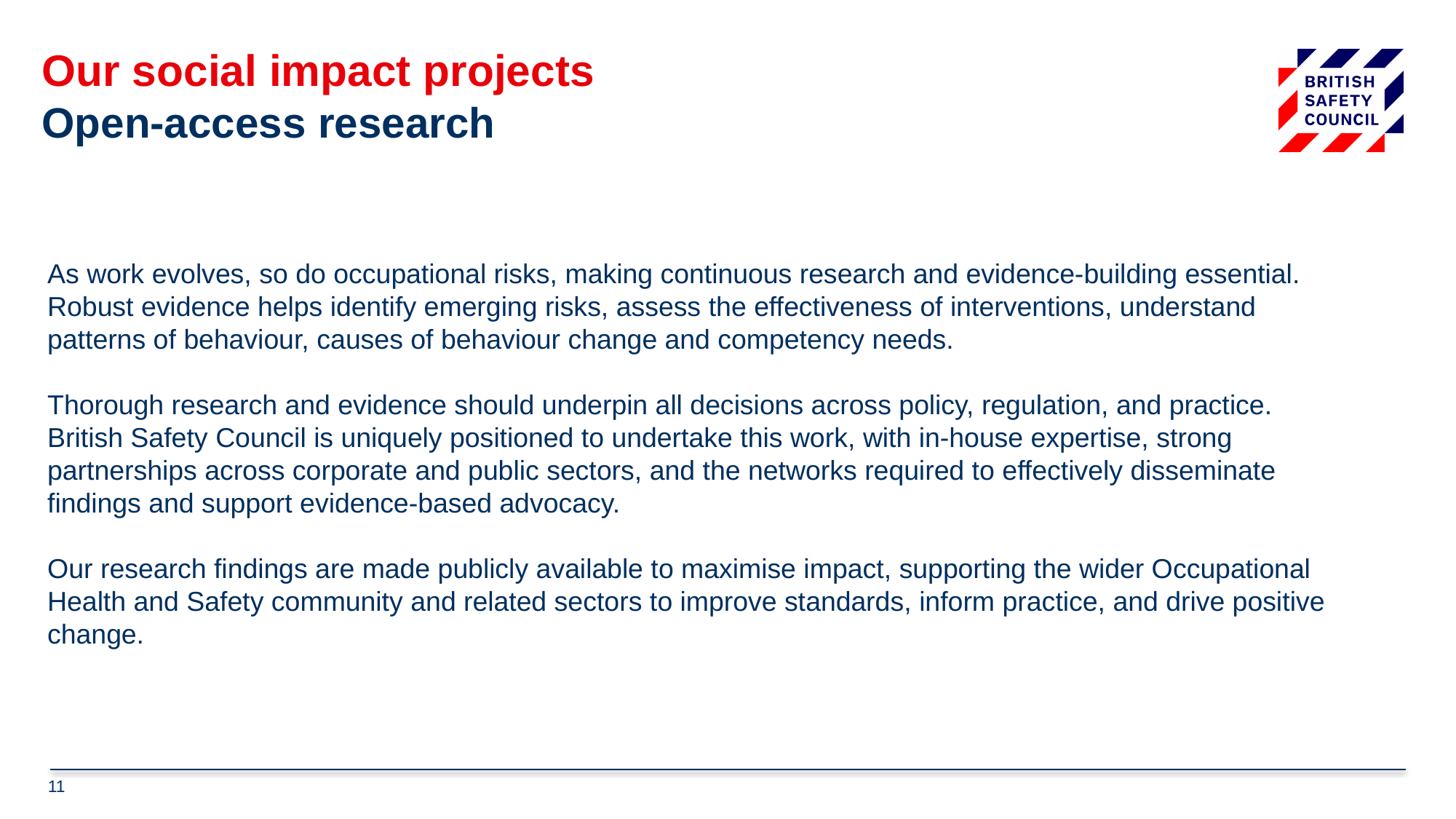

# Our social impact projects Open-access research
As work evolves, so do occupational risks, making continuous research and evidence-building essential. Robust evidence helps identify emerging risks, assess the effectiveness of interventions, understand patterns of behaviour, causes of behaviour change and competency needs.

Thorough research and evidence should underpin all decisions across policy, regulation, and practice. British Safety Council is uniquely positioned to undertake this work, with in-house expertise, strong partnerships across corporate and public sectors, and the networks required to effectively disseminate findings and support evidence-based advocacy.

Our research findings are made publicly available to maximise impact, supporting the wider Occupational Health and Safety community and related sectors to improve standards, inform practice, and drive positive change.
11